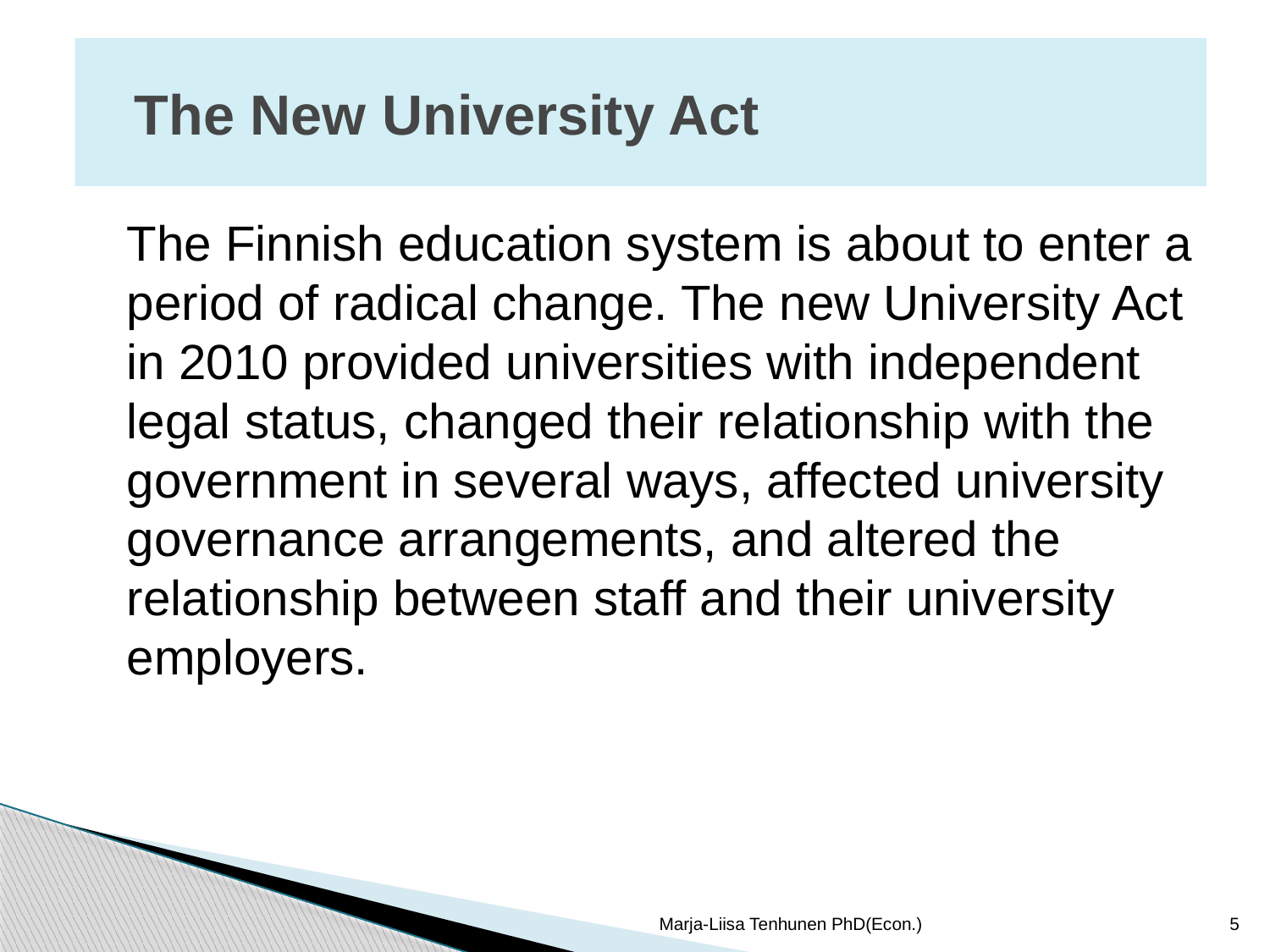

# The New University Act
	The Finnish education system is about to enter a period of radical change. The new University Act in 2010 provided universities with independent legal status, changed their relationship with the government in several ways, affected university governance arrangements, and altered the relationship between staff and their university employers.

Marja-Liisa Tenhunen PhD(Econ.)
5